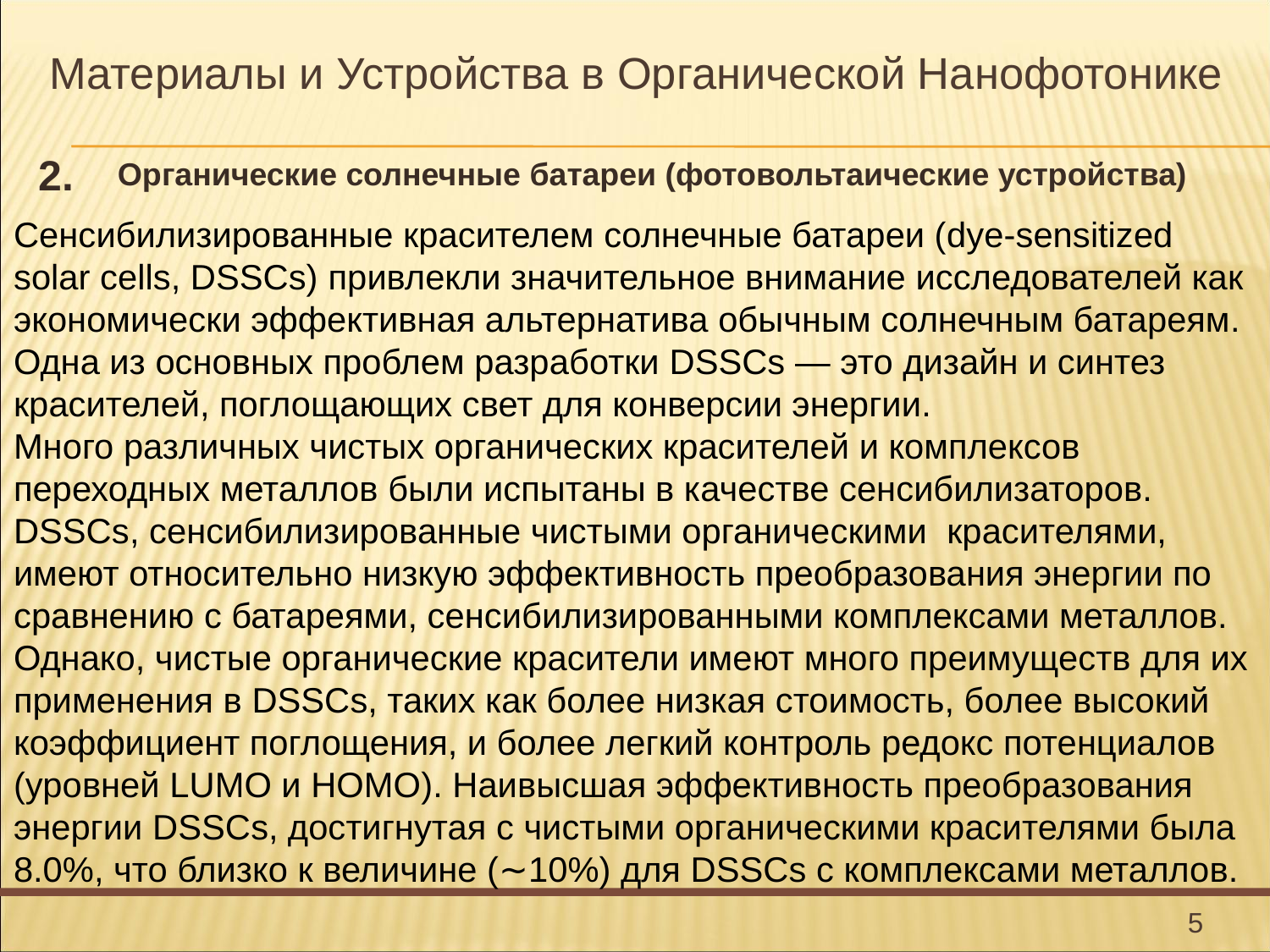

# Материалы и Устройства в Органической Нанофотонике
	2.
Органические солнечные батареи (фотовольтаические устройства)
Сенсибилизированные красителем солнечные батареи (dye-sensitized solar cells, DSSCs) привлекли значительное внимание исследователей как экономически эффективная альтернатива обычным солнечным батареям.
Одна из основных проблем разработки DSSCs — это дизайн и синтез красителей, поглощающих свет для конверсии энергии.
Много различных чистых органических красителей и комплексов переходных металлов были испытаны в качестве сенсибилизаторов. DSSCs, сенсибилизированные чистыми органическими  красителями, имеют относительно низкую эффективность преобразования энергии по сравнению с батареями, сенсибилизированными комплексами металлов. Однако, чистые органические красители имеют много преимуществ для их применения в DSSCs, таких как более низкая стоимость, более высокий коэффициент поглощения, и более легкий контроль редокс потенциалов (уровней LUMO и HOMO). Наивысшая эффективность преобразования энергии DSSCs, достигнутая с чистыми органическими красителями была 8.0%, что близко к величине (∼10%) для DSSCs с комплексами металлов.

5